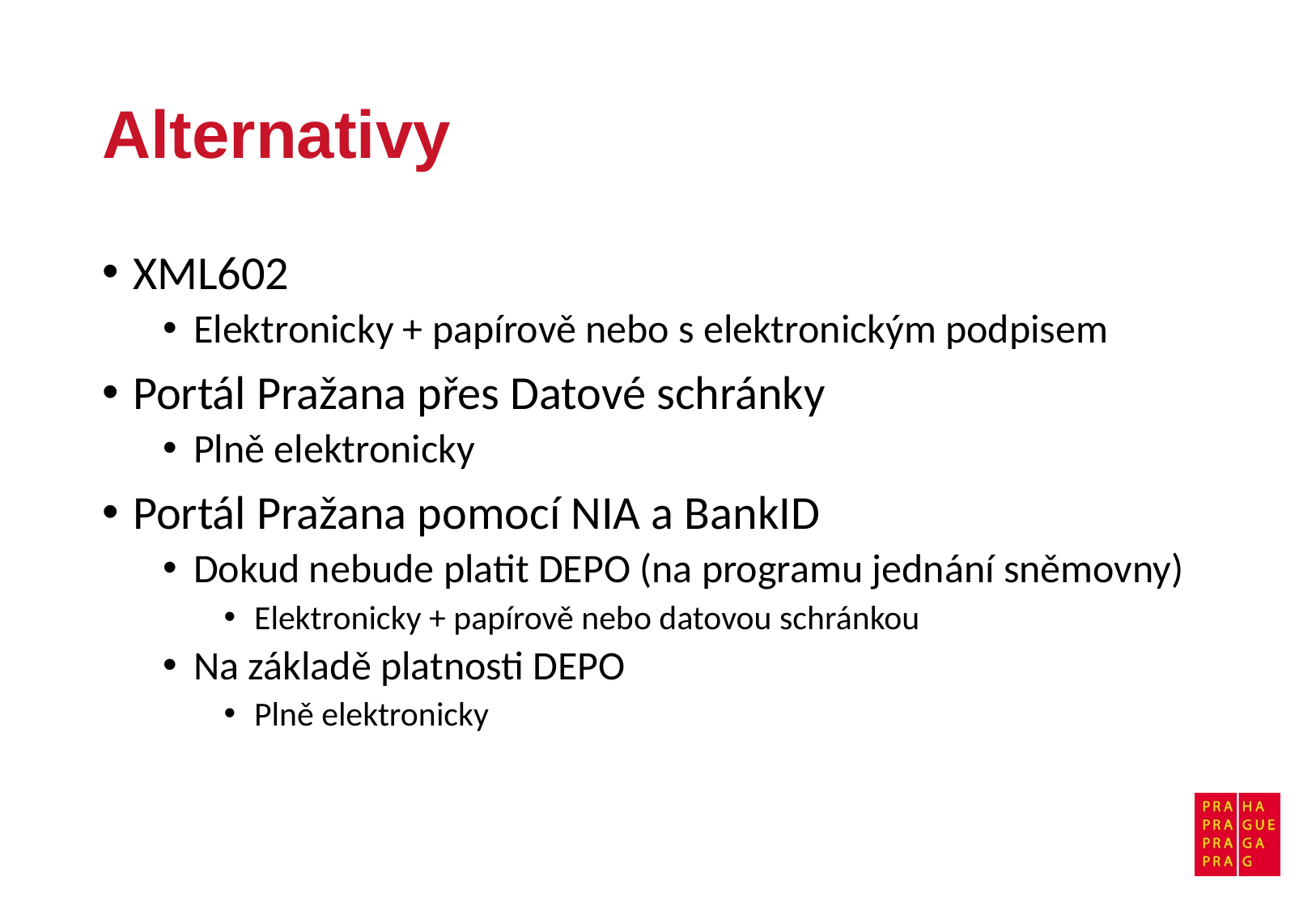

# Alternativy
XML602
Elektronicky + papírově nebo s elektronickým podpisem
Portál Pražana přes Datové schránky
Plně elektronicky
Portál Pražana pomocí NIA a BankID
Dokud nebude platit DEPO (na programu jednání sněmovny)
Elektronicky + papírově nebo datovou schránkou
Na základě platnosti DEPO
Plně elektronicky